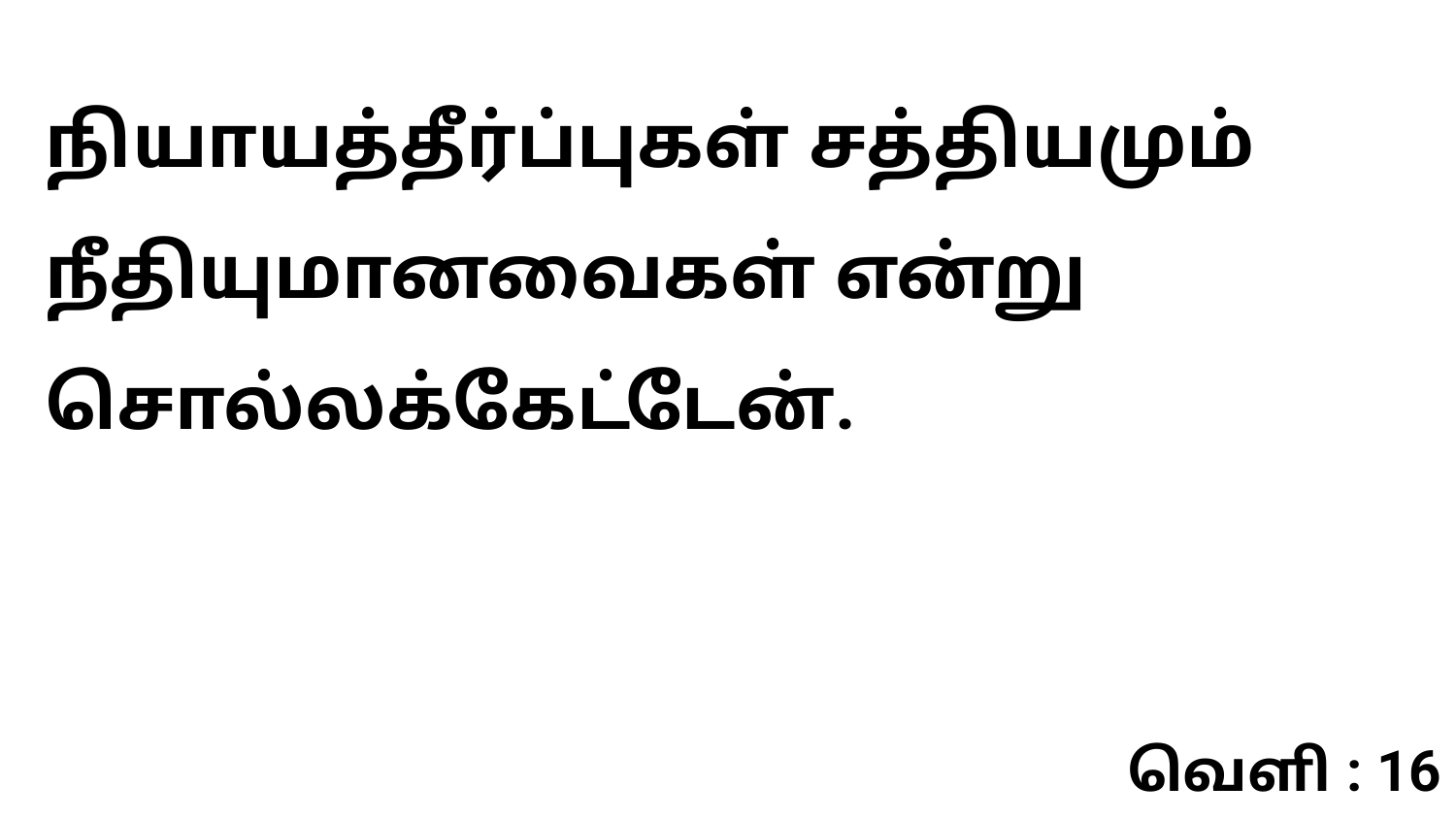

நியாயத்தீர்ப்புகள் சத்தியமும் நீதியுமானவைகள் என்று சொல்லக்கேட்டேன்.
வெளி : 16